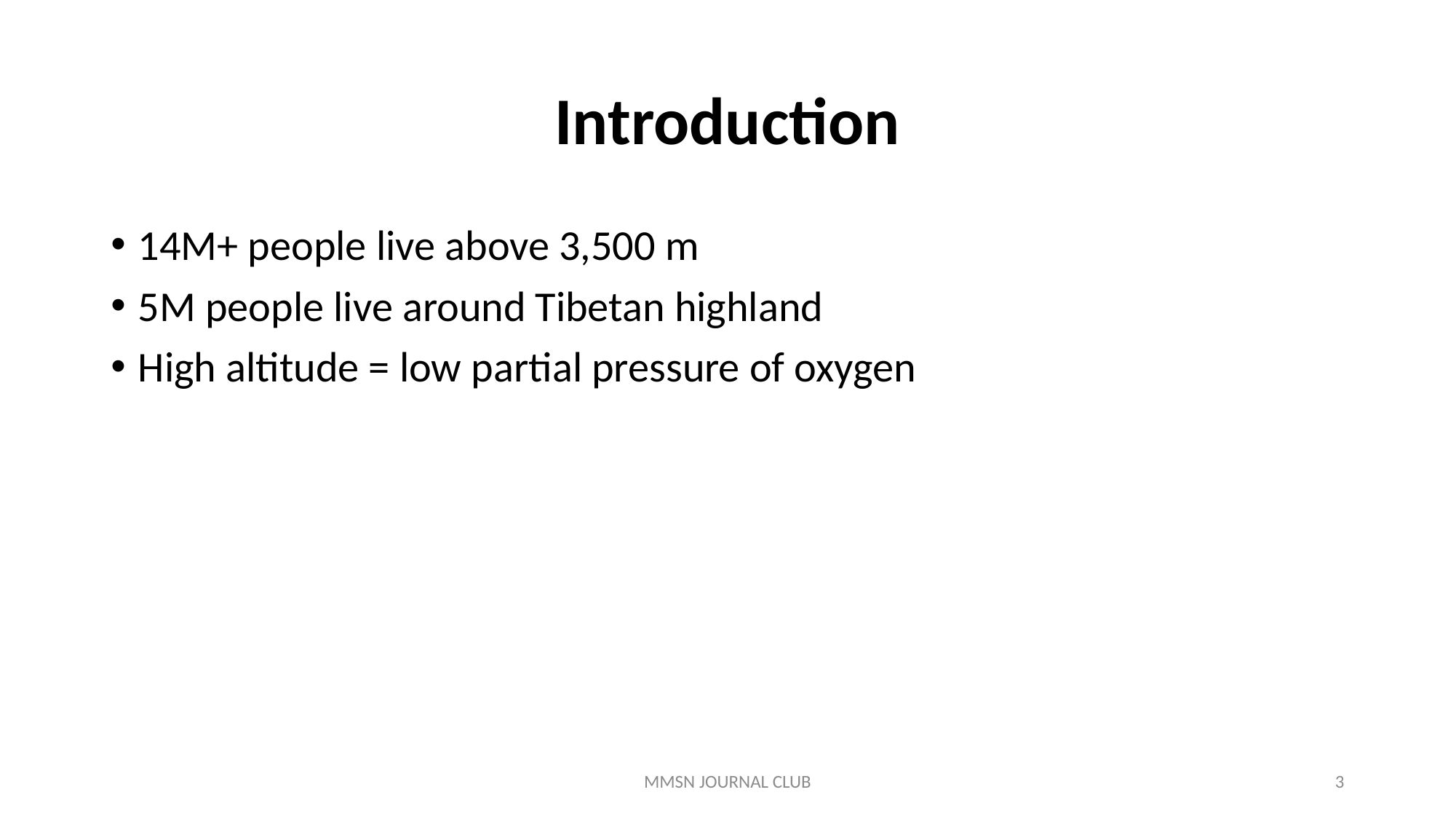

# Introduction
14M+ people live above 3,500 m
5M people live around Tibetan highland
High altitude = low partial pressure of oxygen
MMSN JOURNAL CLUB
3